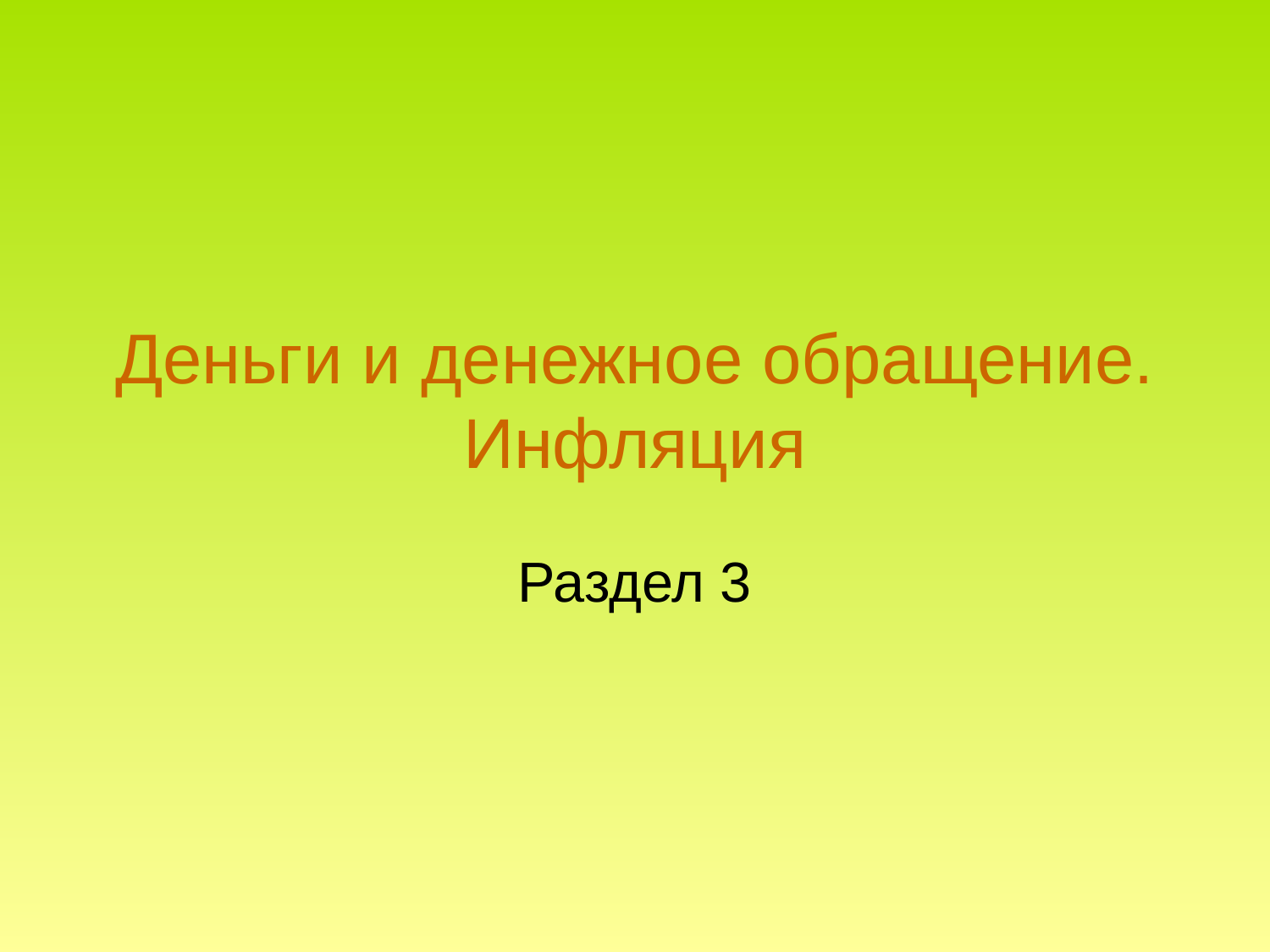

# Деньги и денежное обращение. Инфляция
Раздел 3